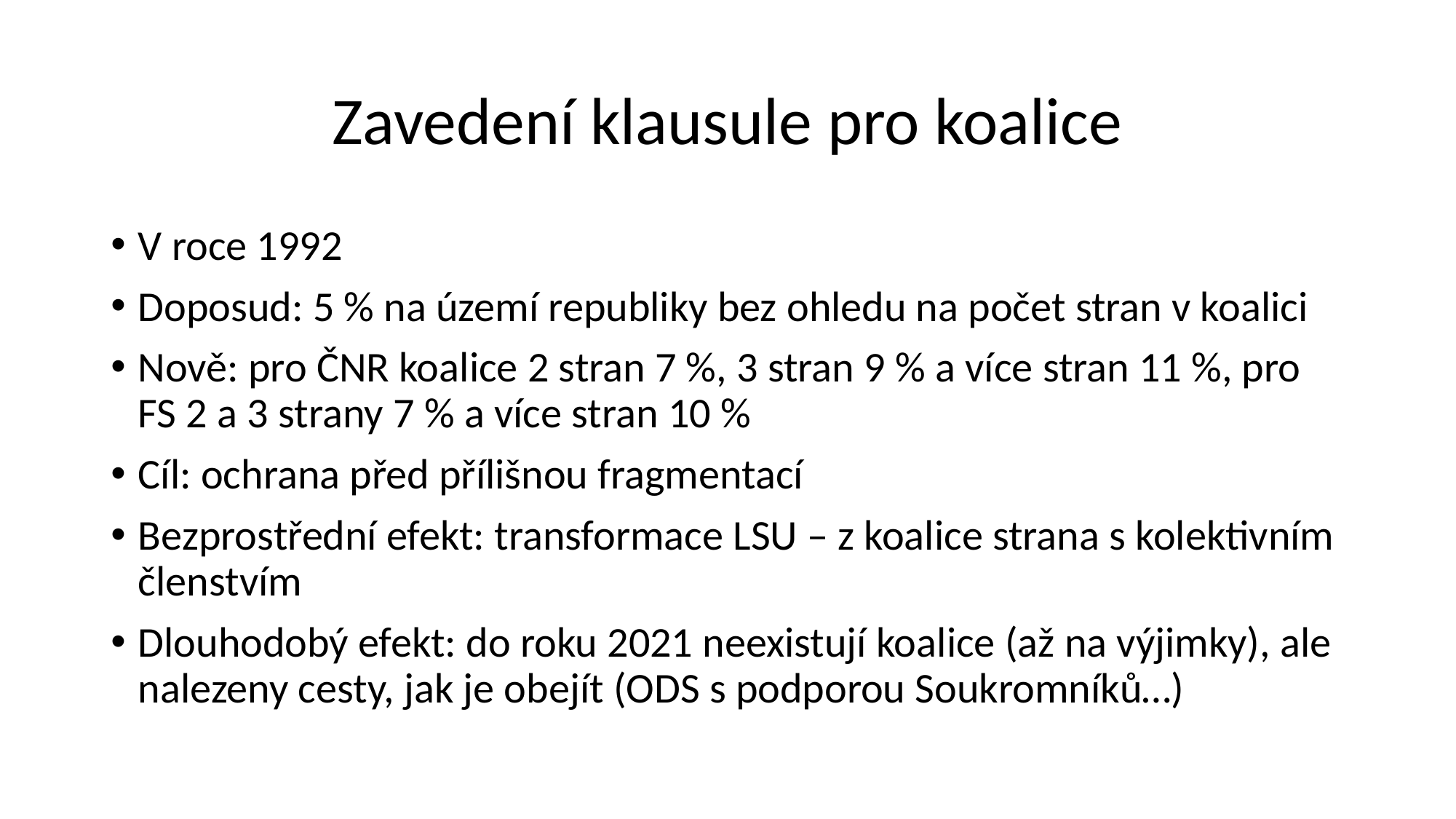

# Zavedení klausule pro koalice
V roce 1992
Doposud: 5 % na území republiky bez ohledu na počet stran v koalici
Nově: pro ČNR koalice 2 stran 7 %, 3 stran 9 % a více stran 11 %, pro FS 2 a 3 strany 7 % a více stran 10 %
Cíl: ochrana před přílišnou fragmentací
Bezprostřední efekt: transformace LSU – z koalice strana s kolektivním členstvím
Dlouhodobý efekt: do roku 2021 neexistují koalice (až na výjimky), ale nalezeny cesty, jak je obejít (ODS s podporou Soukromníků…)